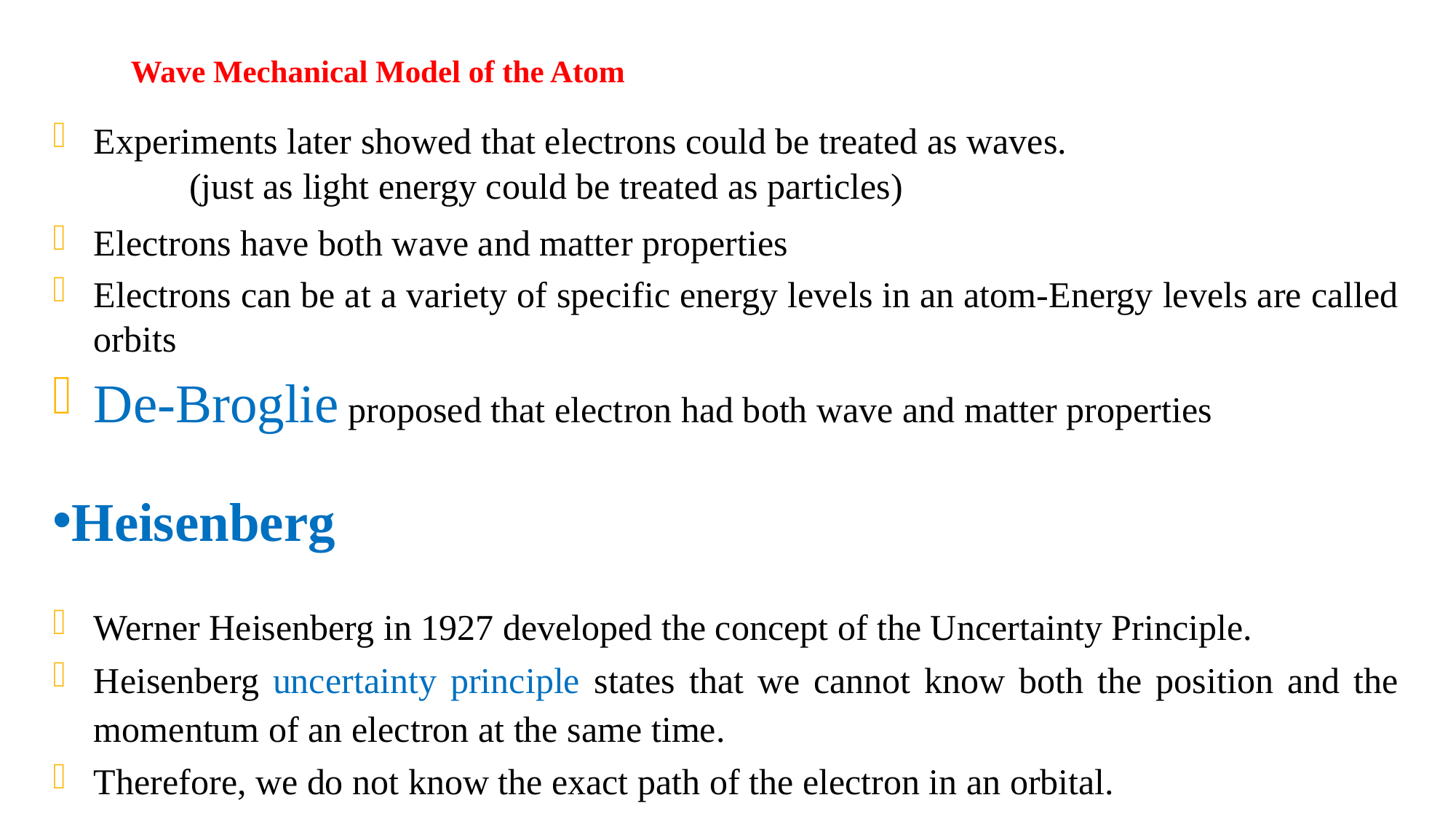

# Wave Mechanical Model of the Atom
Experiments later showed that electrons could be treated as waves.
               (just as light energy could be treated as particles)
Electrons have both wave and matter properties
Electrons can be at a variety of specific energy levels in an atom-Energy levels are called orbits
De-Broglie proposed that electron had both wave and matter properties

Heisenberg

Werner Heisenberg in 1927 developed the concept of the Uncertainty Principle.
Heisenberg uncertainty principle states that we cannot know both the position and the momentum of an electron at the same time.
Therefore, we do not know the exact path of the electron in an orbital.